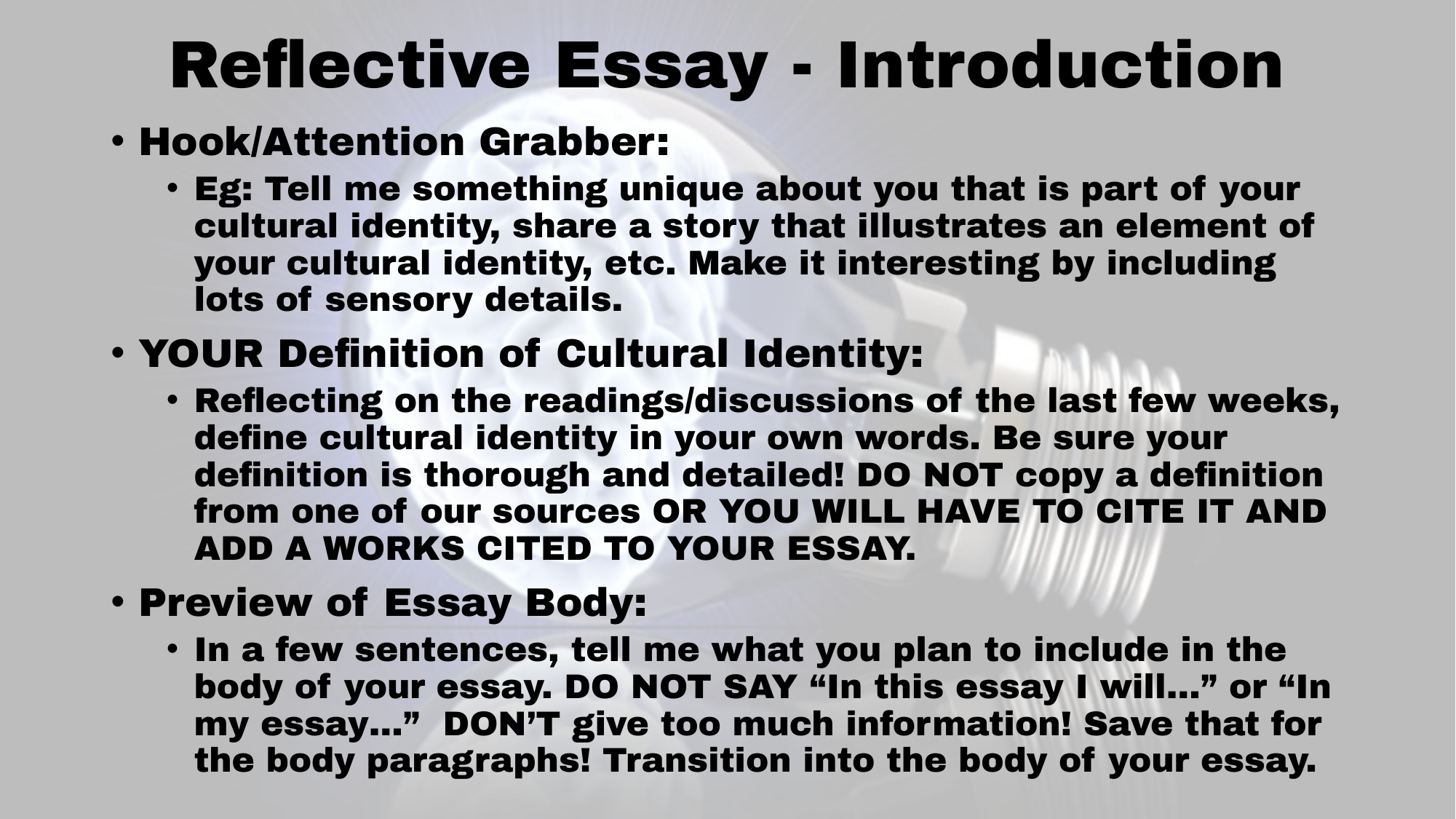

# Reflective Essay - Introduction
Hook/Attention Grabber:
Eg: Tell me something unique about you that is part of your cultural identity, share a story that illustrates an element of your cultural identity, etc. Make it interesting by including lots of sensory details.
YOUR Definition of Cultural Identity:
Reflecting on the readings/discussions of the last few weeks, define cultural identity in your own words. Be sure your definition is thorough and detailed! DO NOT copy a definition from one of our sources OR YOU WILL HAVE TO CITE IT AND ADD A WORKS CITED TO YOUR ESSAY.
Preview of Essay Body:
In a few sentences, tell me what you plan to include in the body of your essay. DO NOT SAY “In this essay I will…” or “In my essay…”  DON’T give too much information! Save that for the body paragraphs! Transition into the body of your essay.